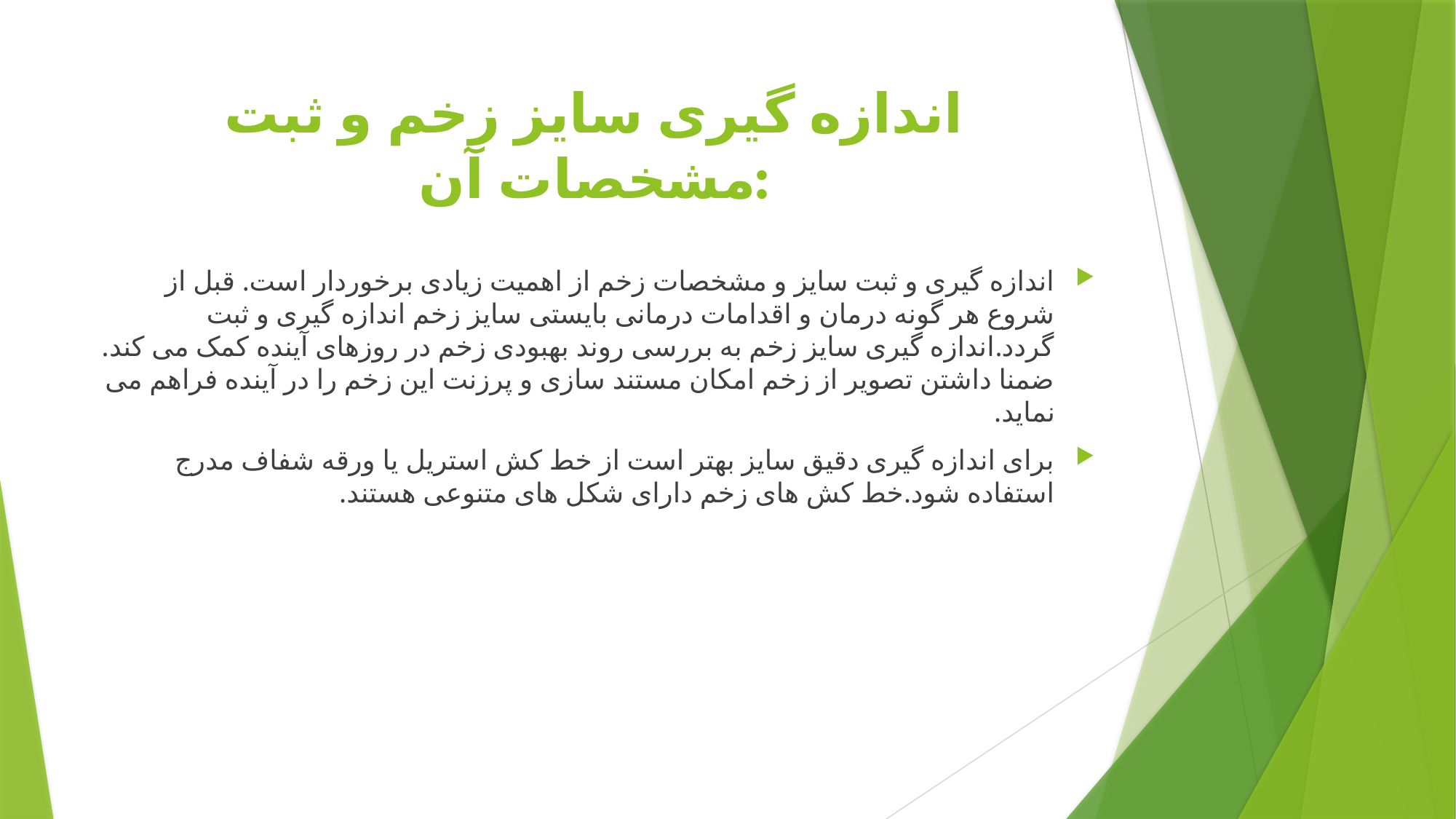

# اندازه گیری سایز زخم و ثبت مشخصات آن:
اندازه گیری و ثبت سایز و مشخصات زخم از اهمیت زیادی برخوردار است. قبل از شروع هر گونه درمان و اقدامات درمانی بایستی سایز زخم اندازه گیری و ثبت گردد.اندازه گیری سایز زخم به بررسی روند بهبودی زخم در روزهای آینده کمک می کند. ضمنا داشتن تصویر از زخم امکان مستند سازی و پرزنت این زخم را در آینده فراهم می نماید.
برای اندازه گیری دقیق سایز بهتر است از خط کش استریل یا ورقه شفاف مدرج استفاده شود.خط کش های زخم دارای شکل های متنوعی هستند.